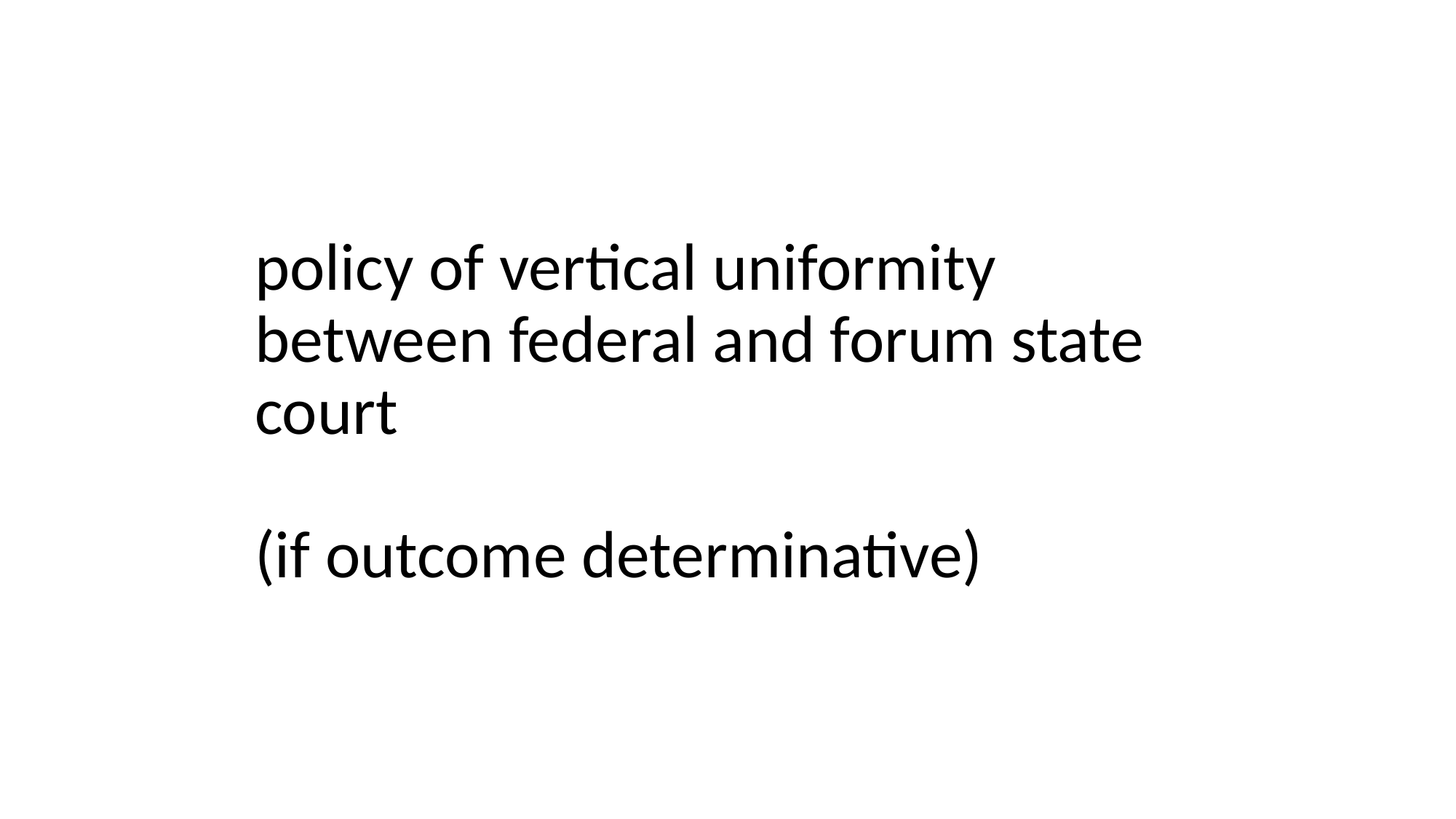

# policy of vertical uniformity between federal and forum state court (if outcome determinative)